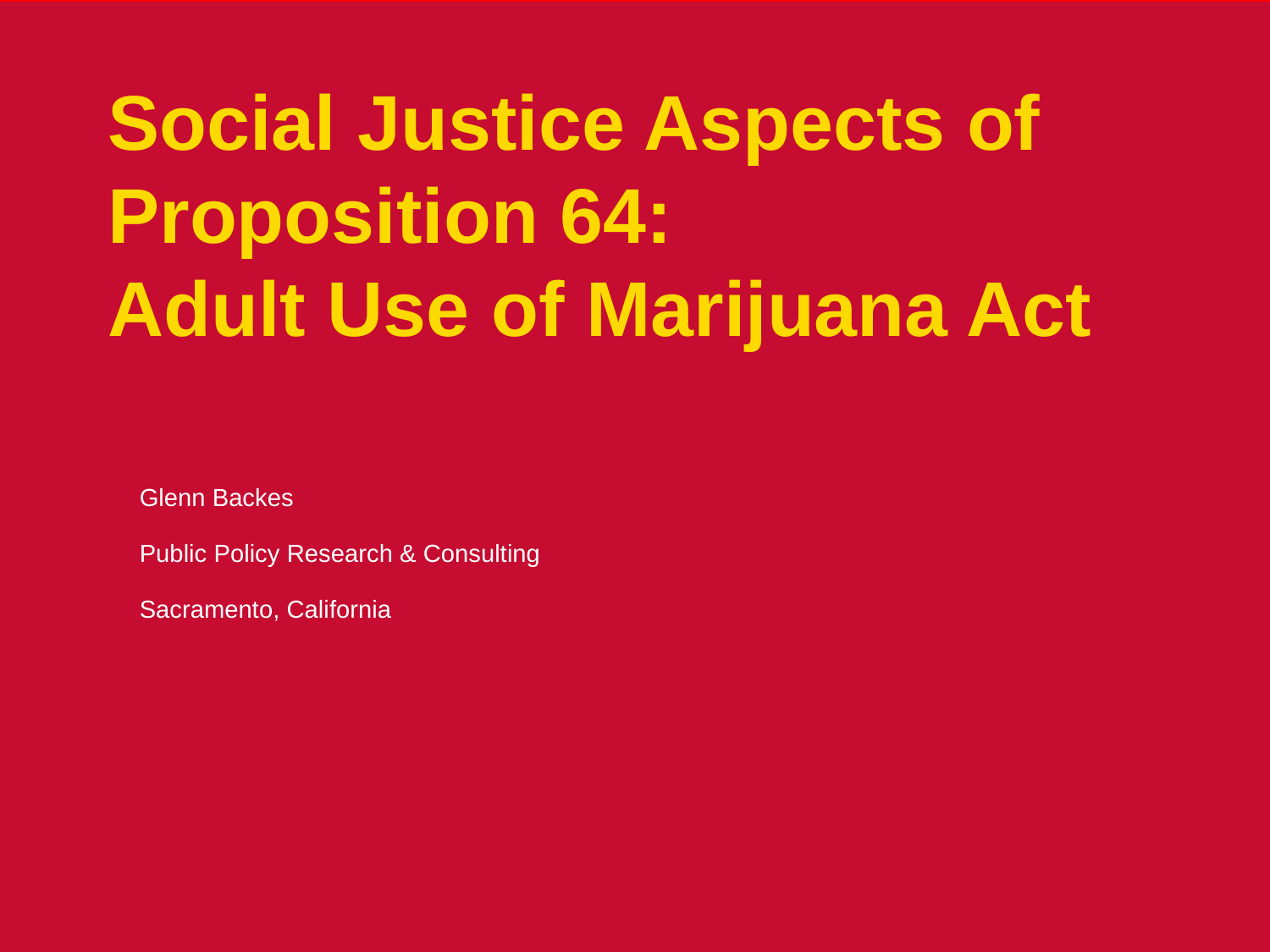

Social Justice Aspects of
Proposition 64:
Adult Use of Marijuana Act
Glenn Backes
Public Policy Research & Consulting
Sacramento, California